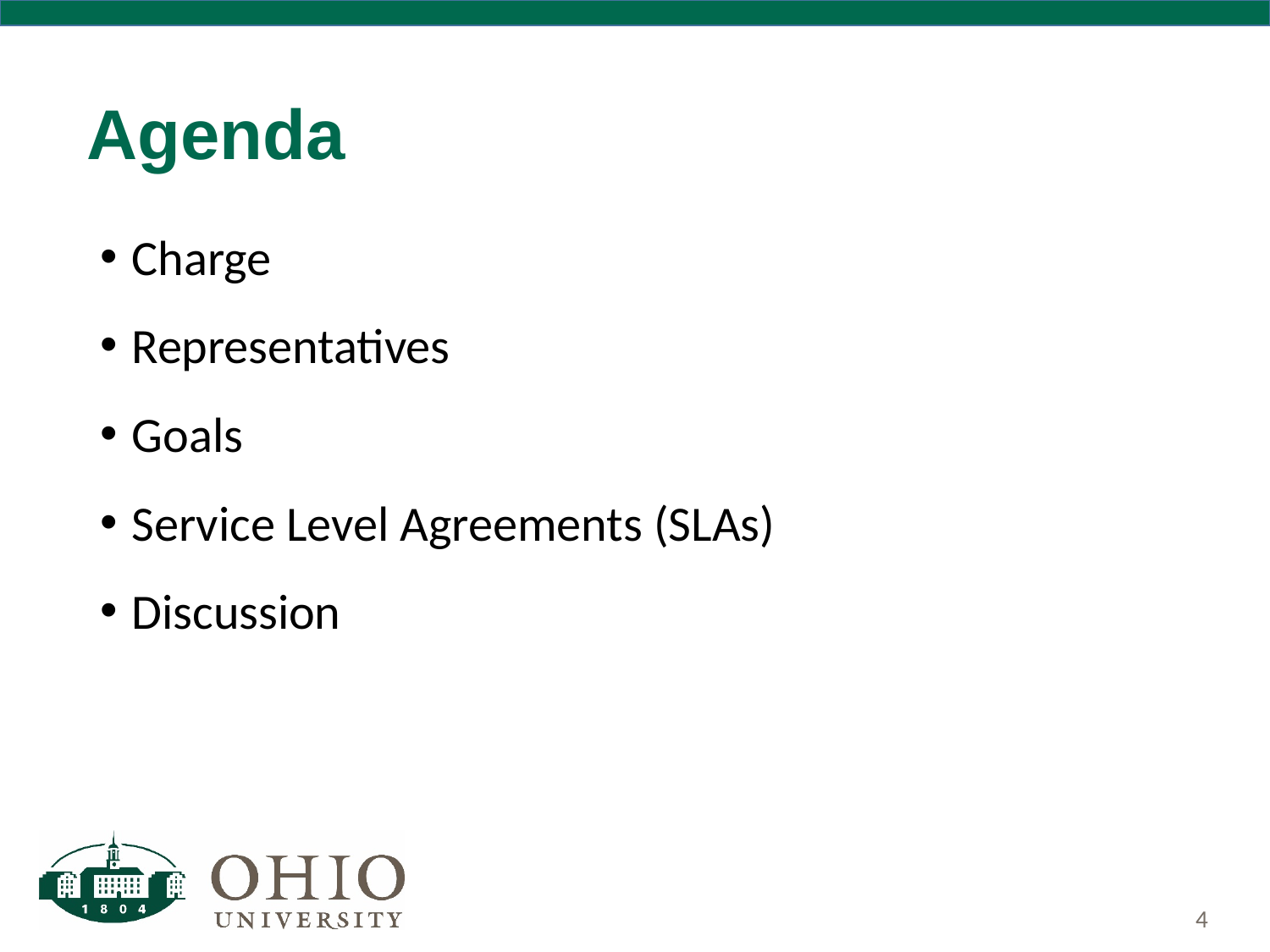

# Agenda
Charge
Representatives
Goals
Service Level Agreements (SLAs)
Discussion